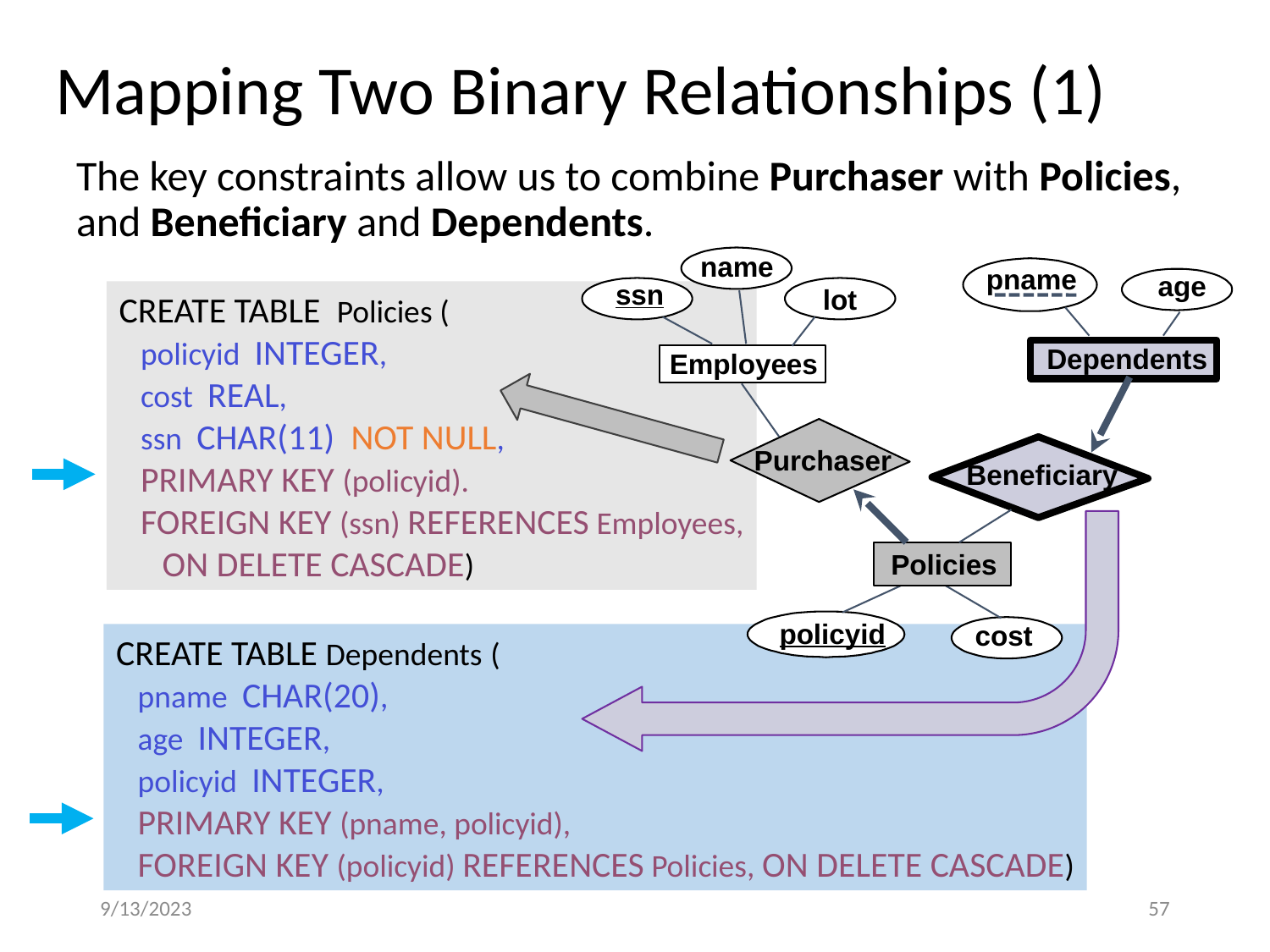

# Mapping Two Binary Relationships (1)
The key constraints allow us to combine Purchaser with Policies, and Beneficiary and Dependents.

name

ssn
lot

Employees

pname

age

CREATE TABLE  Policies (
   policyid  INTEGER,
   cost  REAL,
   ssn  CHAR(11)  NOT NULL,
   PRIMARY KEY (policyid).
   FOREIGN KEY (ssn) REFERENCES Employees,
      ON DELETE CASCADE)

Dependents

Beneficiary

Purchaser

Policies

policyid

cost

CREATE TABLE Dependents (
   pname  CHAR(20),
   age  INTEGER,
   policyid  INTEGER,
   PRIMARY KEY (pname, policyid),
   FOREIGN KEY (policyid) REFERENCES Policies, ON DELETE CASCADE)

9/13/2023
57